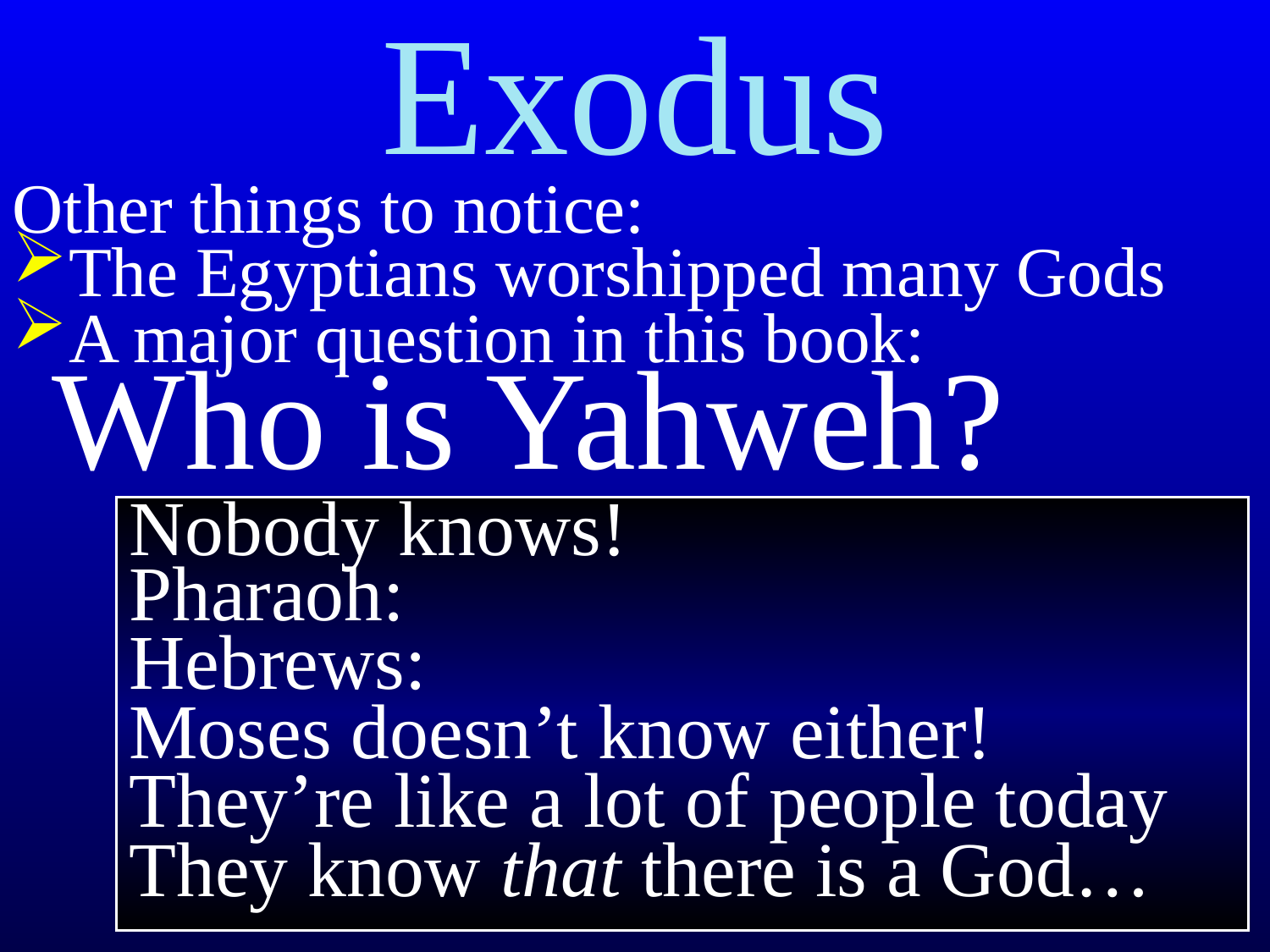

# Exodus
Other things to notice:
The Egyptians worshipped many Gods
A major question in this book:
Who is Yahweh?
Nobody knows!
Pharaoh:
Hebrews:
Moses doesn’t know either!
They’re like a lot of people today
They know that there is a God…